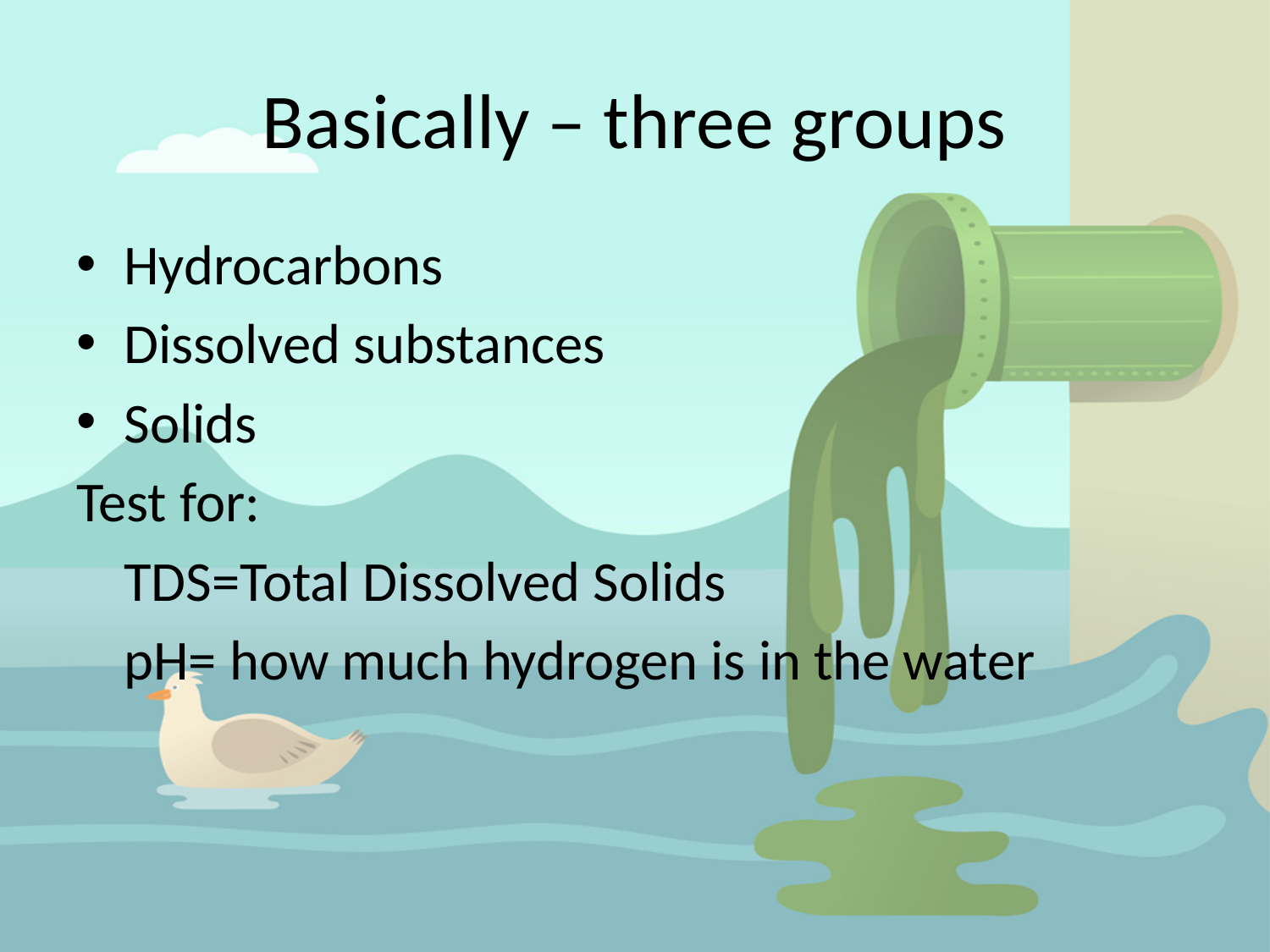

# Basically – three groups
Hydrocarbons
Dissolved substances
Solids
Test for:
	TDS=Total Dissolved Solids
	pH= how much hydrogen is in the water